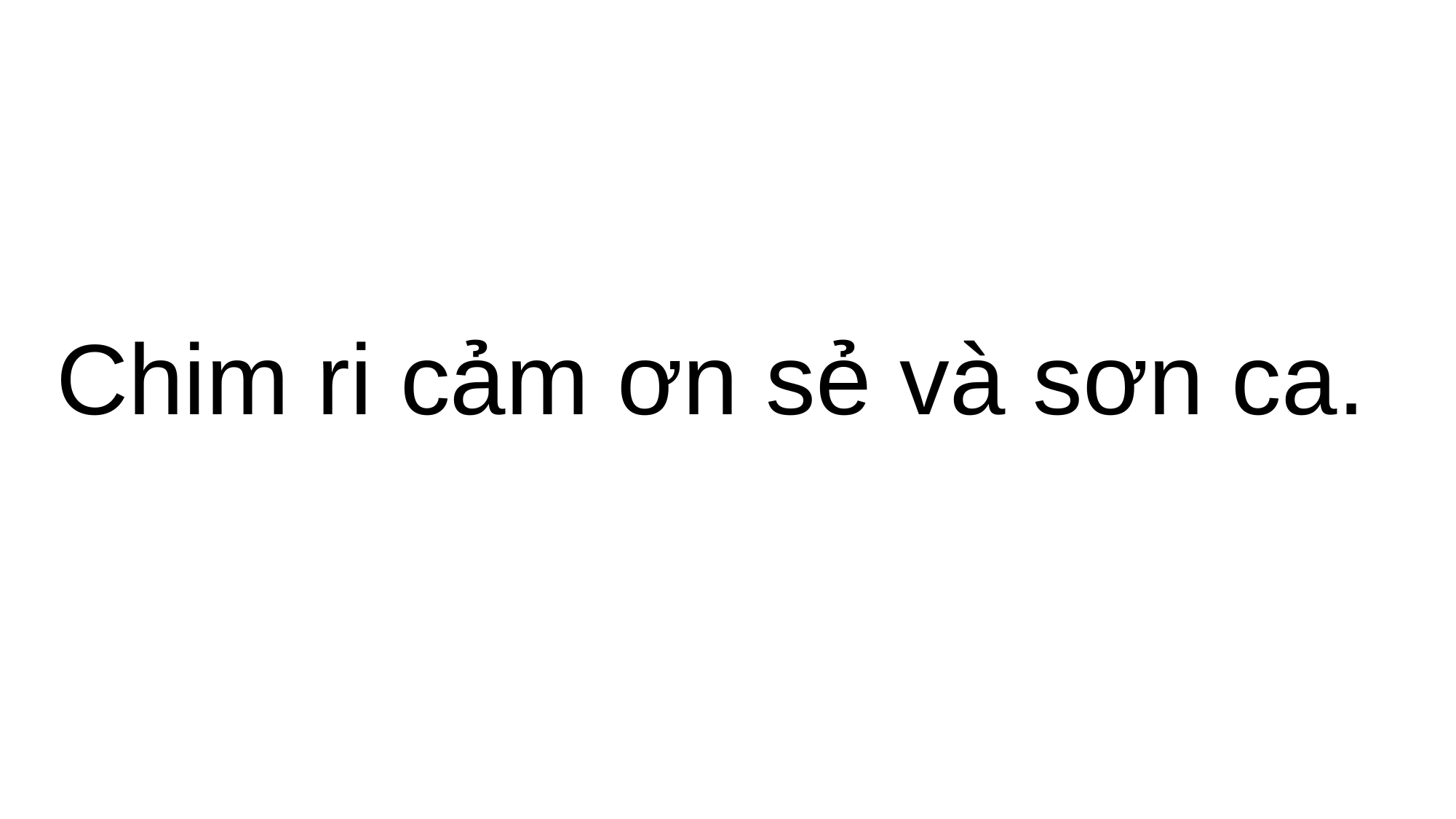

Chim ri cảm ơn sẻ và sơn ca.